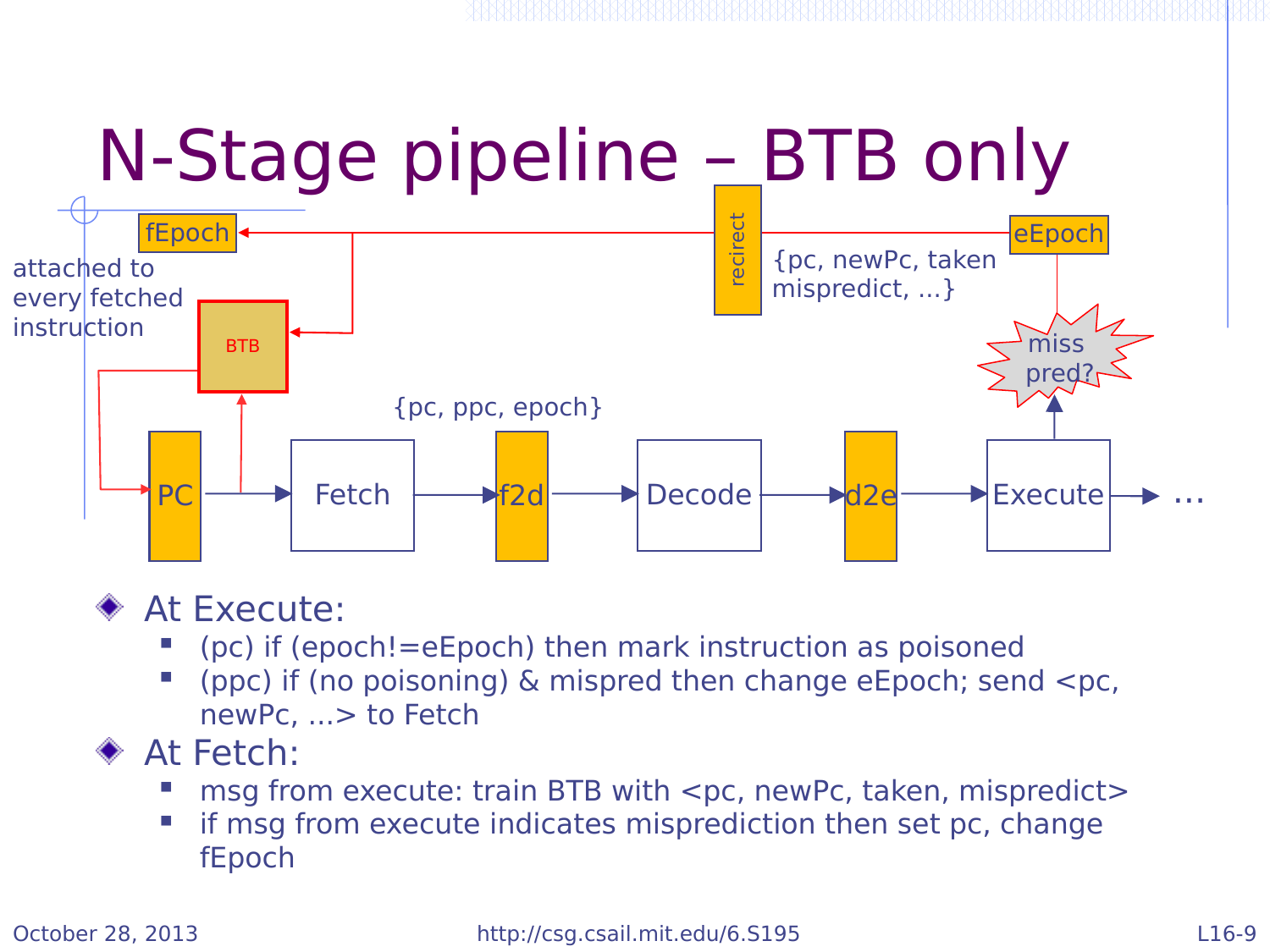

N-Stage pipeline – BTB only
fEpoch
eEpoch
recirect

{pc, newPc, taken mispredict, ...}
attached to every fetched instruction
BTB

miss
pred?

{pc, ppc, epoch}

PC
Fetch

f2d
Decode

d2e
Execute
...

At Execute:
(pc) if (epoch!=eEpoch) then mark instruction as poisoned
(ppc) if (no poisoning) & mispred then change eEpoch; send <pc, newPc, ...> to Fetch
At Fetch:
msg from execute: train BTB with <pc, newPc, taken, mispredict>
if msg from execute indicates misprediction then set pc, change fEpoch
October 28, 2013
http://csg.csail.mit.edu/6.S195
L16-9